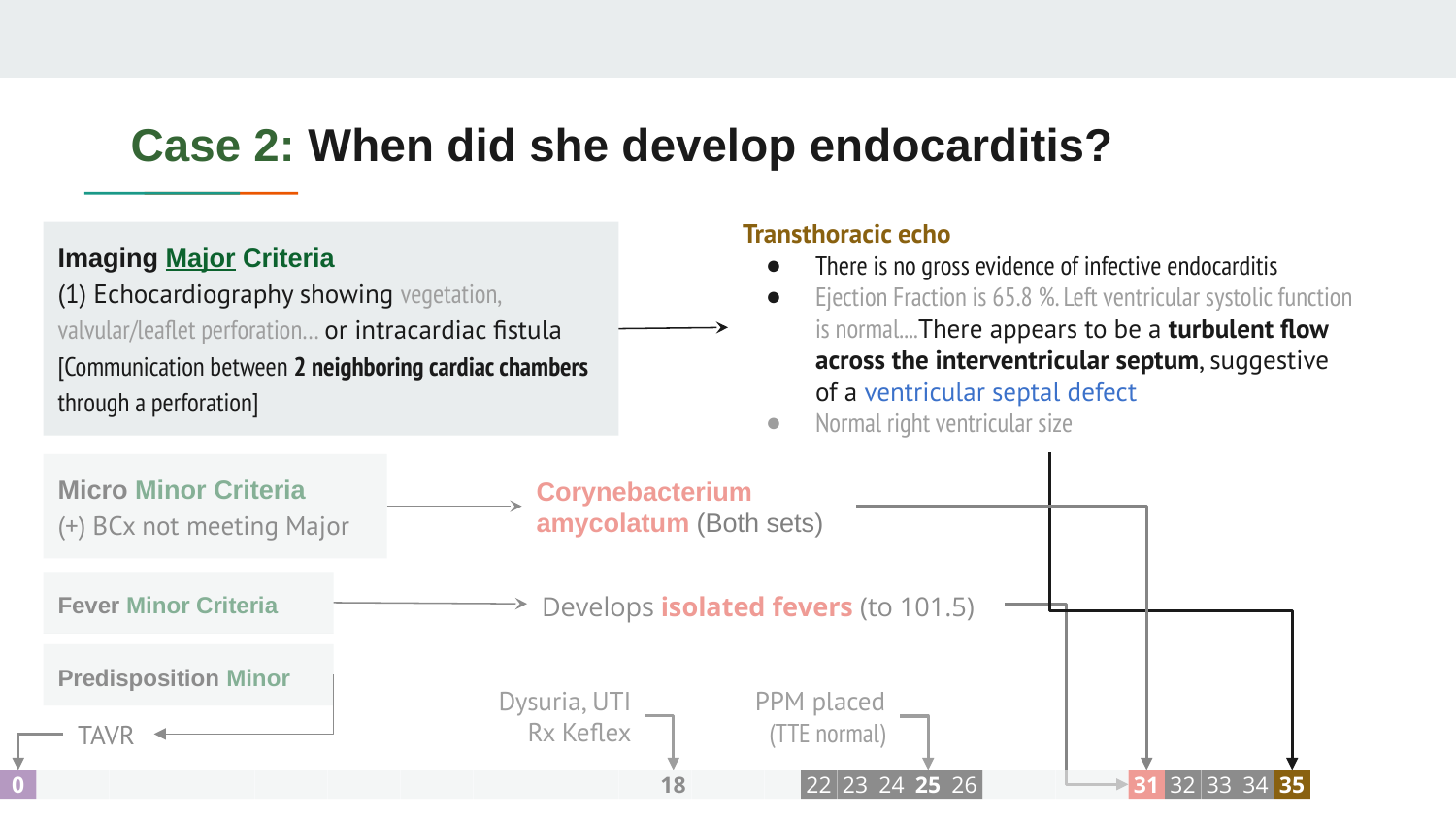

# Case 2: When did she develop endocarditis?
Transthoracic echo
There is no gross evidence of infective endocarditis
Ejection Fraction is 65.8 %. Left ventricular systolic function is normal....There appears to be a turbulent flow across the interventricular septum, suggestive of a ventricular septal defect
Normal right ventricular size
Imaging Major Criteria
(1) Echocardiography showing vegetation, valvular/leaflet perforation… or intracardiac fistula [Communication between 2 neighboring cardiac chambers through a perforation]

Micro Minor Criteria
(+) BCx not meeting Major
Corynebacterium amycolatum (Both sets)

Develops isolated fevers (to 101.5)
Fever Minor Criteria

Predisposition Minor
Dysuria, UTI
Rx Keflex
PPM placed
(TTE normal)
TAVR

0
1
2
3
4
5
6

8
9
10
11
12
13
14
15
16
17
18
19
20
21
22
23
24
25
26
27
28
29
30
31
32
33
34
35